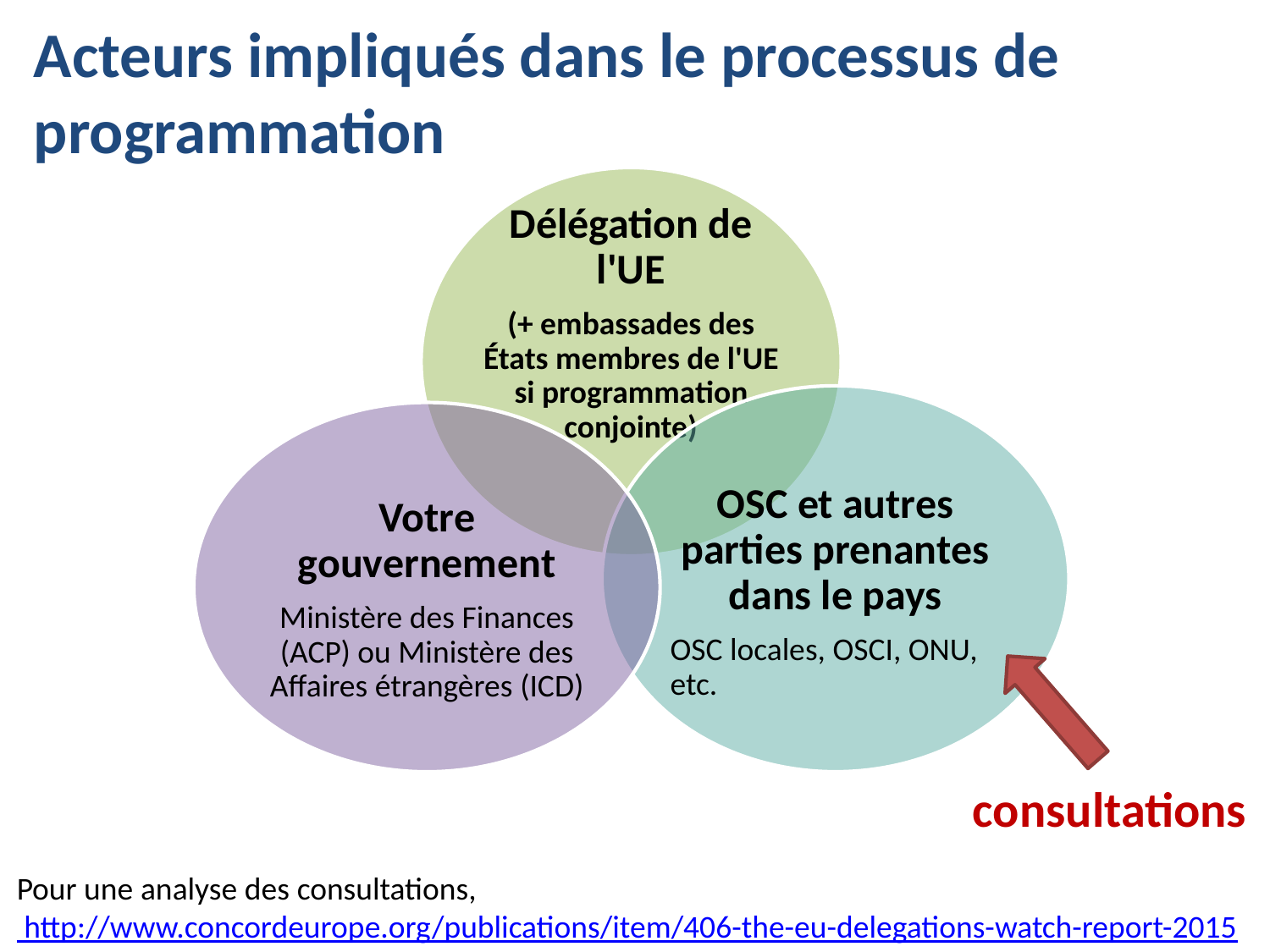

# Acteurs impliqués dans le processus de programmation
Délégation de l'UE
(+ embassades des États membres de l'UE si programmation conjointe)
OSC et autres parties prenantes dans le pays
OSC locales, OSCI, ONU, etc.
Votre gouvernement
Ministère des Finances (ACP) ou Ministère des Affaires étrangères (ICD)

consultations

Pour une analyse des consultations, http://www.concordeurope.org/publications/item/406-the-eu-delegations-watch-report-2015